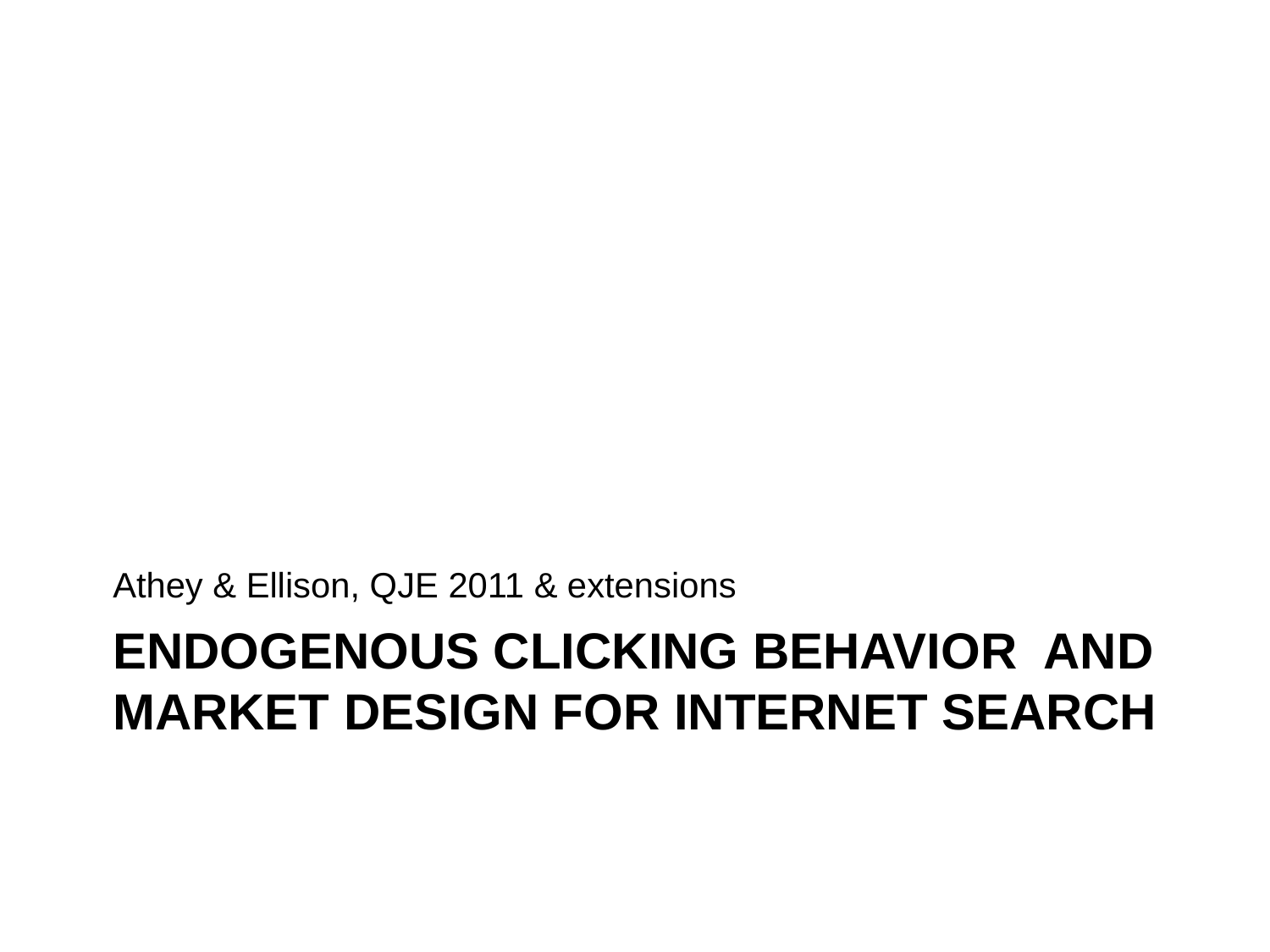

Athey & Ellison, QJE 2011 & extensions
# Endogenous Clicking Behavior  and Market Design for Internet Search